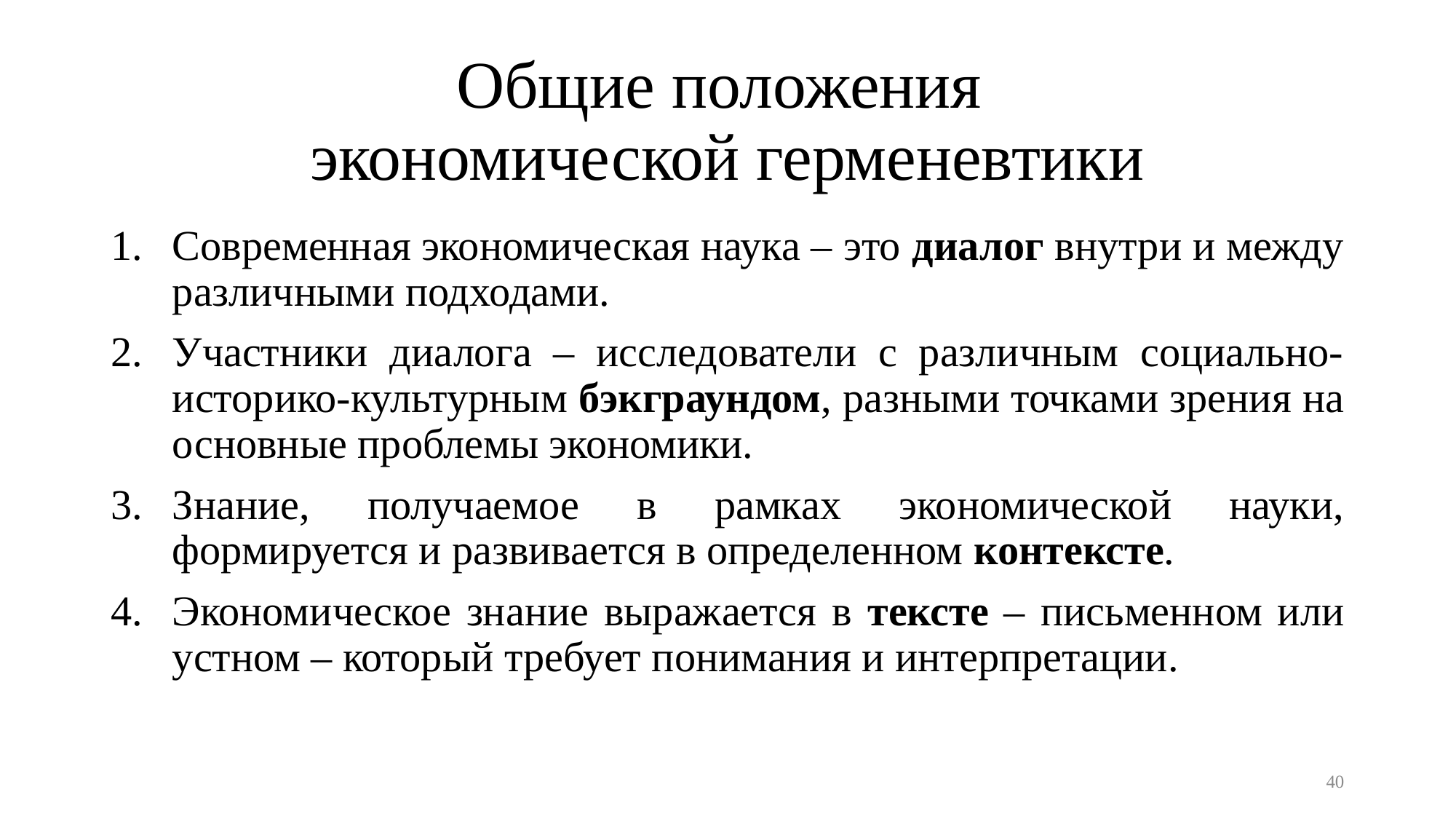

# Общие положения экономической герменевтики
Современная экономическая наука – это диалог внутри и между различными подходами.
Участники диалога – исследователи с различным социально-историко-культурным бэкграундом, разными точками зрения на основные проблемы экономики.
Знание, получаемое в рамках экономической науки, формируется и развивается в определенном контексте.
Экономическое знание выражается в тексте – письменном или устном – который требует понимания и интерпретации.

40